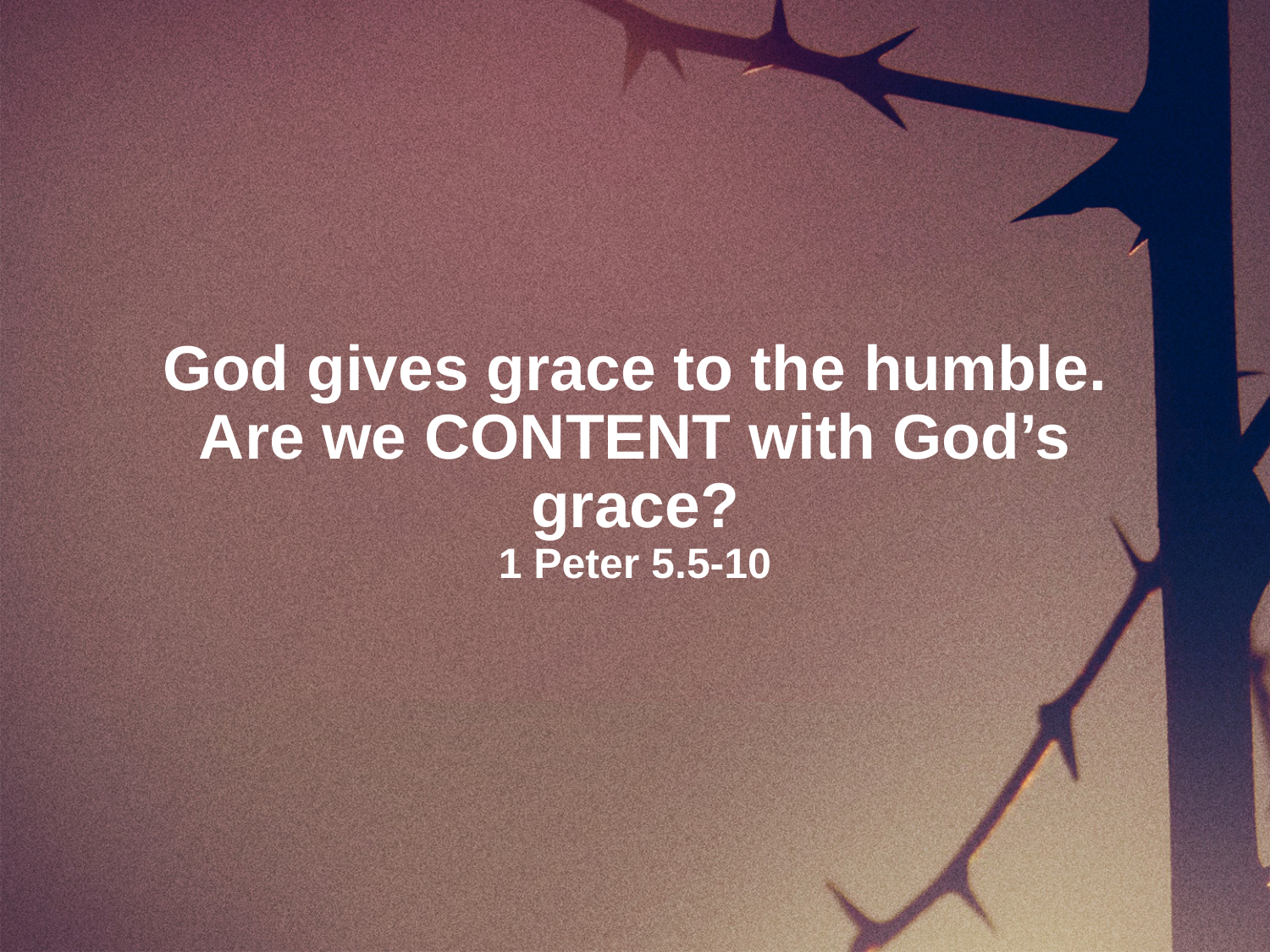

God gives grace to the humble.
Are we CONTENT with God’s grace?
1 Peter 5.5-10